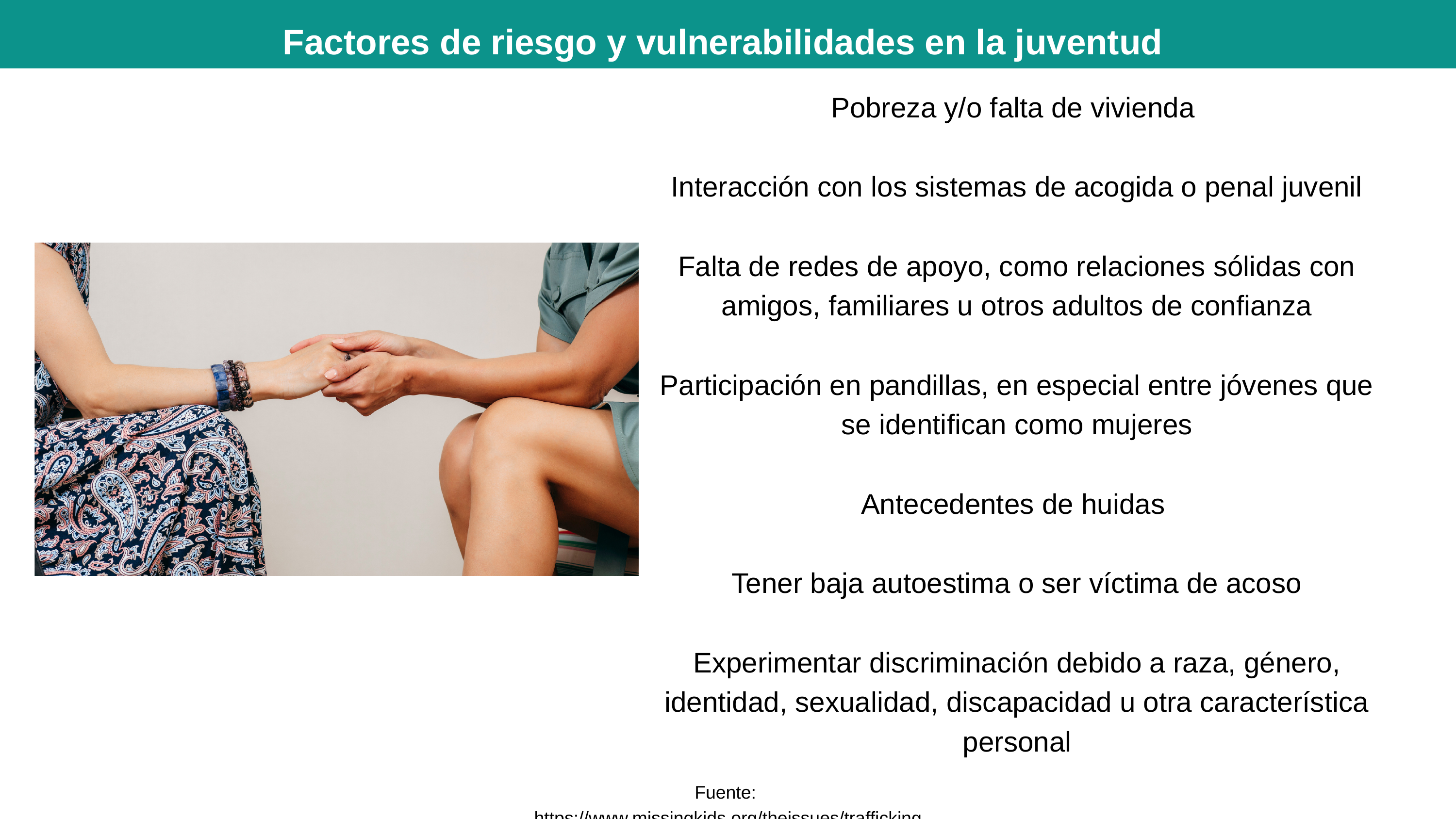

Factores de riesgo y vulnerabilidades en la juventud
Pobreza y/o falta de vivienda

Interacción con los sistemas de acogida o penal juvenil

Falta de redes de apoyo, como relaciones sólidas con amigos, familiares u otros adultos de confianza

Participación en pandillas, en especial entre jóvenes que se identifican como mujeres

Antecedentes de huidas

Tener baja autoestima o ser víctima de acoso

Experimentar discriminación debido a raza, género, identidad, sexualidad, discapacidad u otra característica personal

Fuente: https://www.missingkids.org/theissues/trafficking